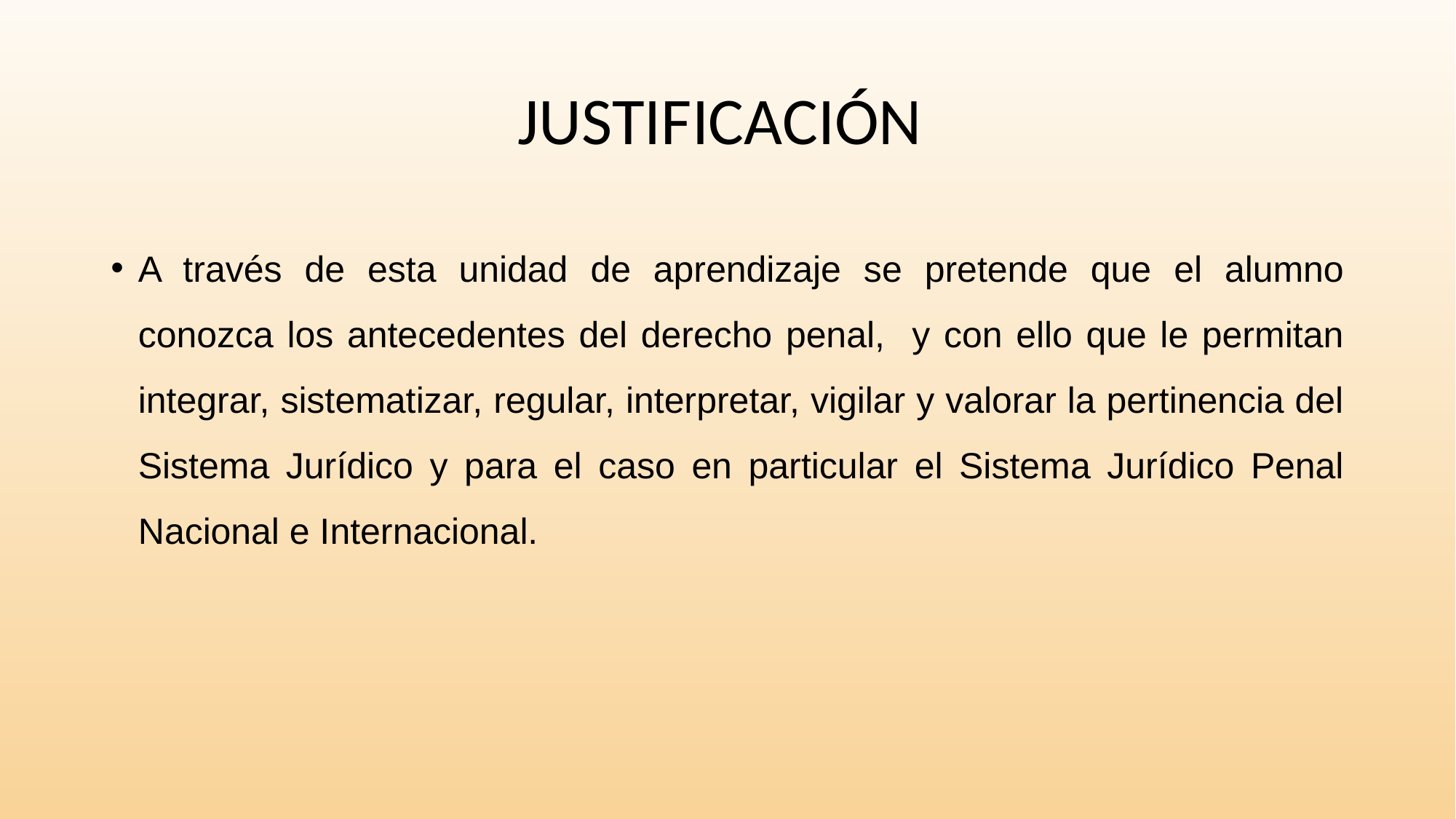

# JUSTIFICACIÓN
A través de esta unidad de aprendizaje se pretende que el alumno conozca los antecedentes del derecho penal,  y con ello que le permitan integrar, sistematizar, regular, interpretar, vigilar y valorar la pertinencia del Sistema Jurídico y para el caso en particular el Sistema Jurídico Penal Nacional e Internacional.